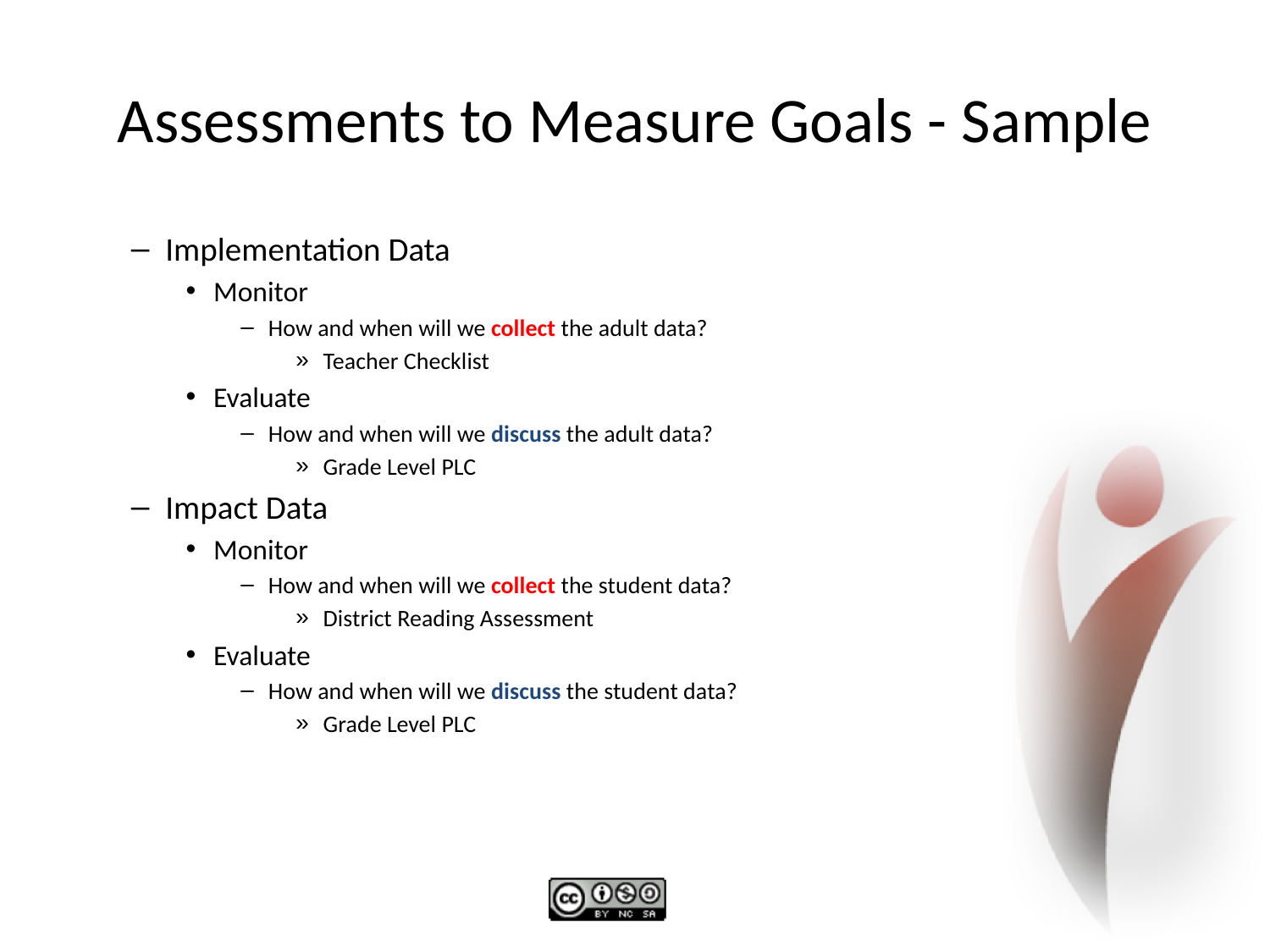

# Assessments to Measure Goals - Sample
Implementation Data
Monitor
How and when will we collect the adult data?
Teacher Checklist
Evaluate
How and when will we discuss the adult data?
Grade Level PLC
Impact Data
Monitor
How and when will we collect the student data?
District Reading Assessment
Evaluate
How and when will we discuss the student data?
Grade Level PLC